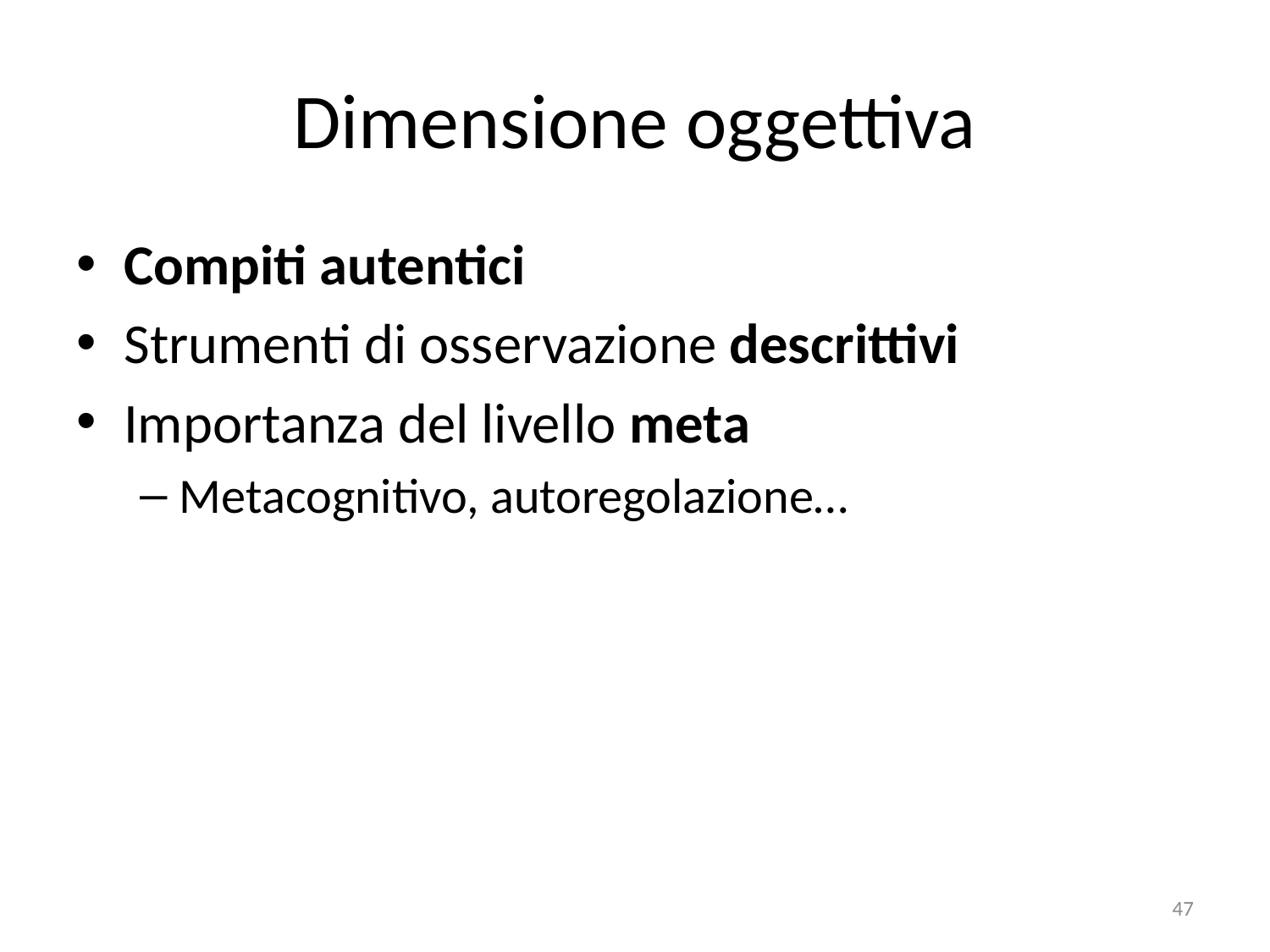

# Dimensione oggettiva
Compiti autentici
Strumenti di osservazione descrittivi
Importanza del livello meta
Metacognitivo, autoregolazione…
47